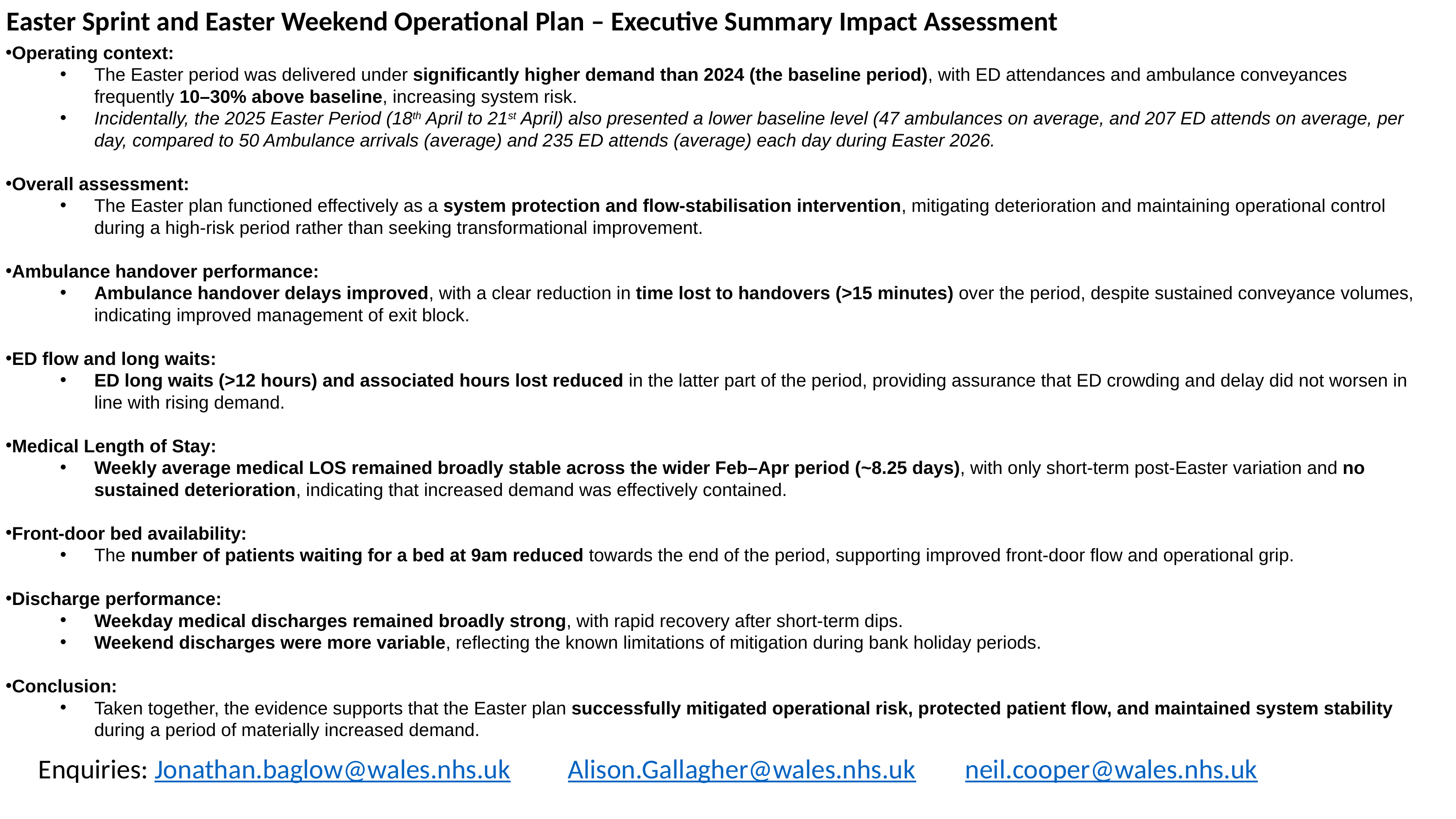

Easter Sprint and Easter Weekend Operational Plan – Executive Summary Impact Assessment
Operating context:
The Easter period was delivered under significantly higher demand than 2024 (the baseline period), with ED attendances and ambulance conveyances frequently 10–30% above baseline, increasing system risk.
Incidentally, the 2025 Easter Period (18th April to 21st April) also presented a lower baseline level (47 ambulances on average, and 207 ED attends on average, per day, compared to 50 Ambulance arrivals (average) and 235 ED attends (average) each day during Easter 2026.

Overall assessment:
The Easter plan functioned effectively as a system protection and flow‑stabilisation intervention, mitigating deterioration and maintaining operational control during a high‑risk period rather than seeking transformational improvement.

Ambulance handover performance:
Ambulance handover delays improved, with a clear reduction in time lost to handovers (>15 minutes) over the period, despite sustained conveyance volumes, indicating improved management of exit block.

ED flow and long waits:
ED long waits (>12 hours) and associated hours lost reduced in the latter part of the period, providing assurance that ED crowding and delay did not worsen in line with rising demand.

Medical Length of Stay:
Weekly average medical LOS remained broadly stable across the wider Feb–Apr period (~8.25 days), with only short‑term post‑Easter variation and no sustained deterioration, indicating that increased demand was effectively contained.

Front‑door bed availability:
The number of patients waiting for a bed at 9am reduced towards the end of the period, supporting improved front‑door flow and operational grip.

Discharge performance:
Weekday medical discharges remained broadly strong, with rapid recovery after short‑term dips.
Weekend discharges were more variable, reflecting the known limitations of mitigation during bank holiday periods.

Conclusion:
Taken together, the evidence supports that the Easter plan successfully mitigated operational risk, protected patient flow, and maintained system stability during a period of materially increased demand.
Enquiries: Jonathan.baglow@wales.nhs.uk 	Alison.Gallagher@wales.nhs.uk 	neil.cooper@wales.nhs.uk